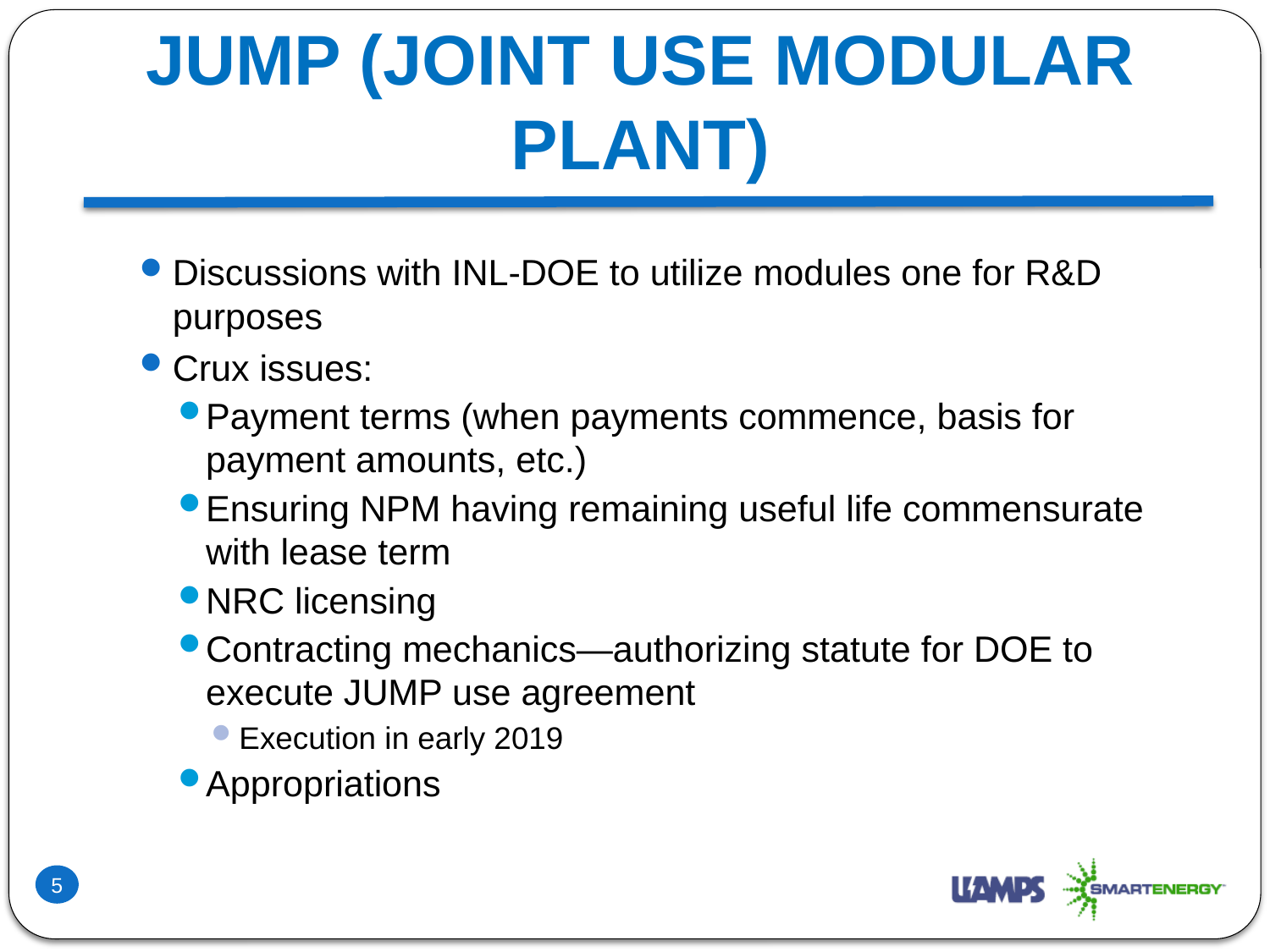

# JUMP (Joint Use Modular Plant)
Discussions with INL-DOE to utilize modules one for R&D purposes
Crux issues:
Payment terms (when payments commence, basis for payment amounts, etc.)
Ensuring NPM having remaining useful life commensurate with lease term
NRC licensing
Contracting mechanics—authorizing statute for DOE to execute JUMP use agreement
Execution in early 2019
Appropriations